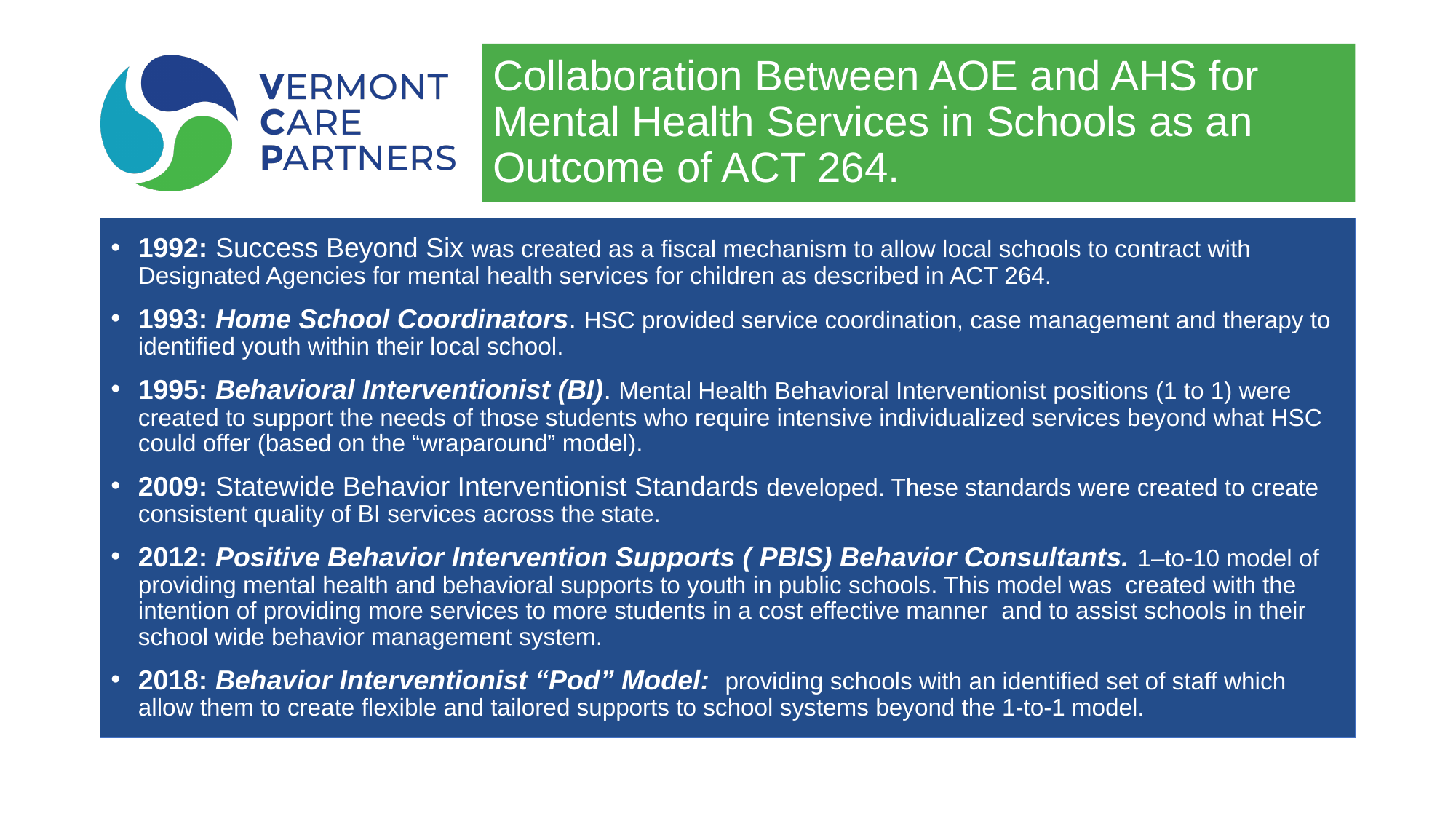

# Collaboration Between AOE and AHS for Mental Health Services in Schools as an Outcome of ACT 264.
1992: Success Beyond Six was created as a fiscal mechanism to allow local schools to contract with Designated Agencies for mental health services for children as described in ACT 264.
1993: Home School Coordinators. HSC provided service coordination, case management and therapy to identified youth within their local school.
1995: Behavioral Interventionist (BI). Mental Health Behavioral Interventionist positions (1 to 1) were created to support the needs of those students who require intensive individualized services beyond what HSC could offer (based on the “wraparound” model).
2009: Statewide Behavior Interventionist Standards developed. These standards were created to create consistent quality of BI services across the state.
2012: Positive Behavior Intervention Supports ( PBIS) Behavior Consultants. 1–to-10 model of providing mental health and behavioral supports to youth in public schools. This model was  created with the intention of providing more services to more students in a cost effective manner  and to assist schools in their school wide behavior management system.
2018: Behavior Interventionist “Pod” Model:  providing schools with an identified set of staff which allow them to create flexible and tailored supports to school systems beyond the 1-to-1 model.